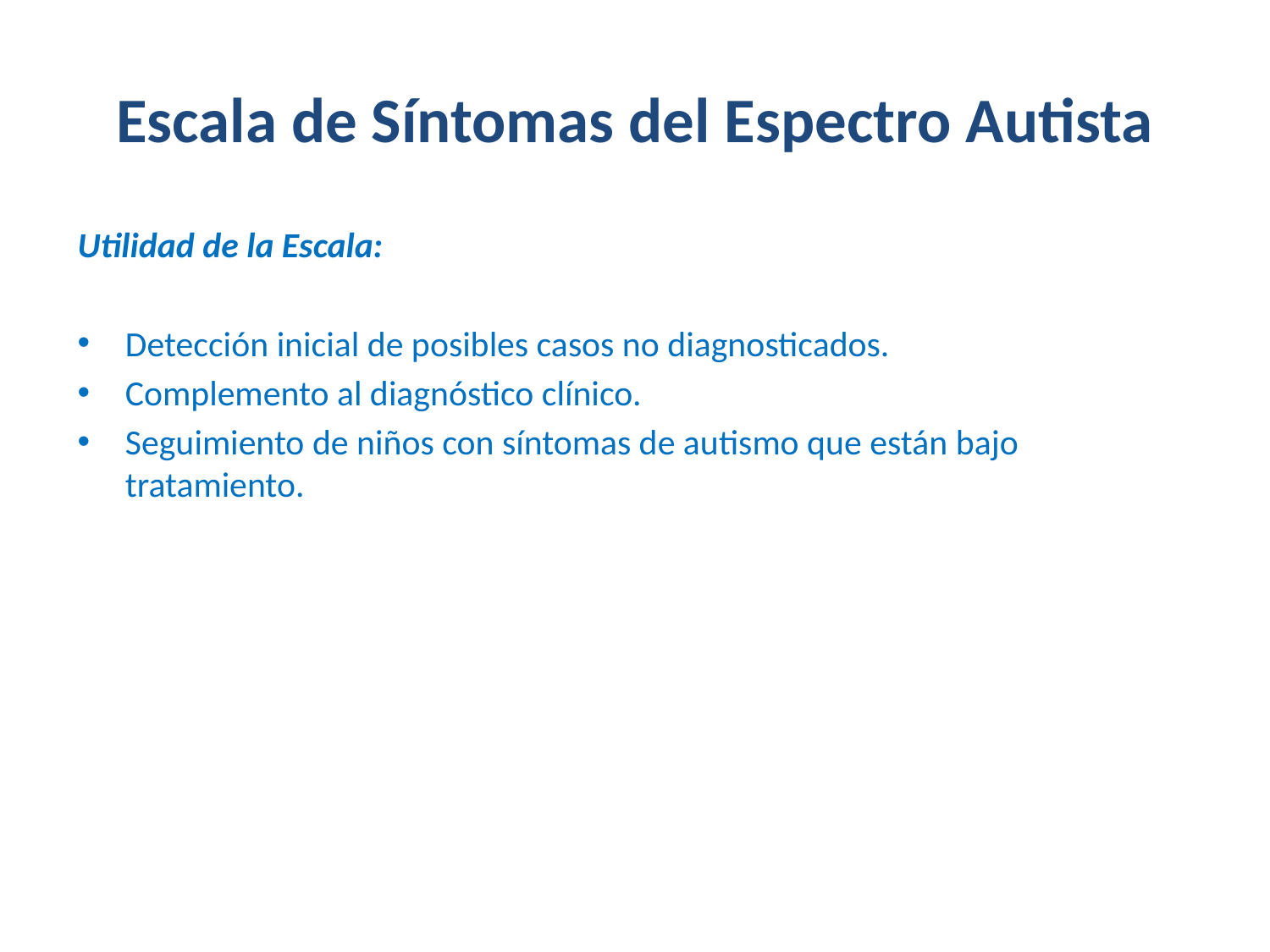

# Escala de Síntomas del Espectro Autista
Utilidad de la Escala:

Detección inicial de posibles casos no diagnosticados.
Complemento al diagnóstico clínico.
Seguimiento de niños con síntomas de autismo que están bajo tratamiento.